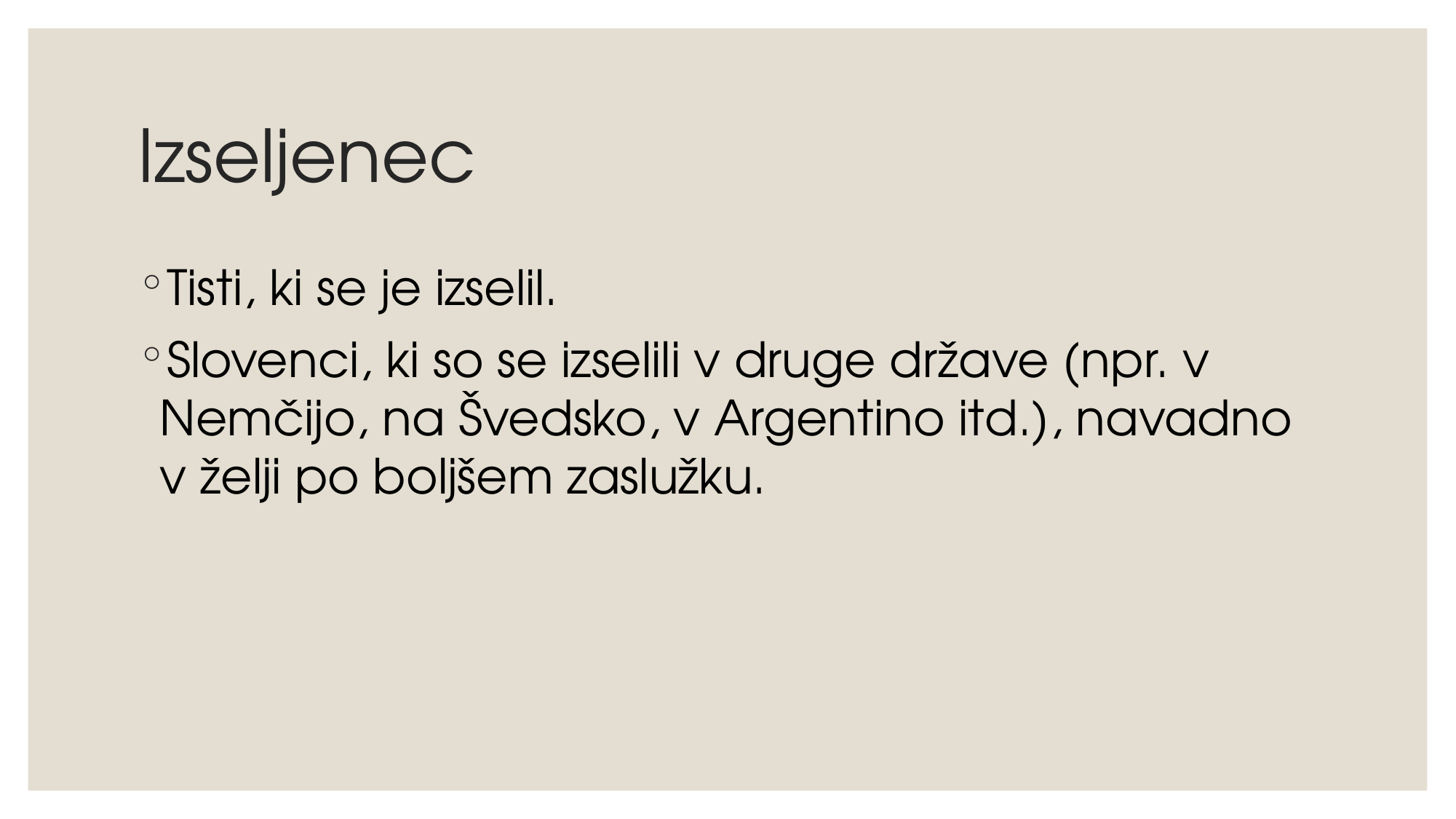

# Izseljenec
Tisti, ki se je izselil.
Slovenci, ki so se izselili v druge države (npr. v Nemčijo, na Švedsko, v Argentino itd.), navadno v želji po boljšem zaslužku.